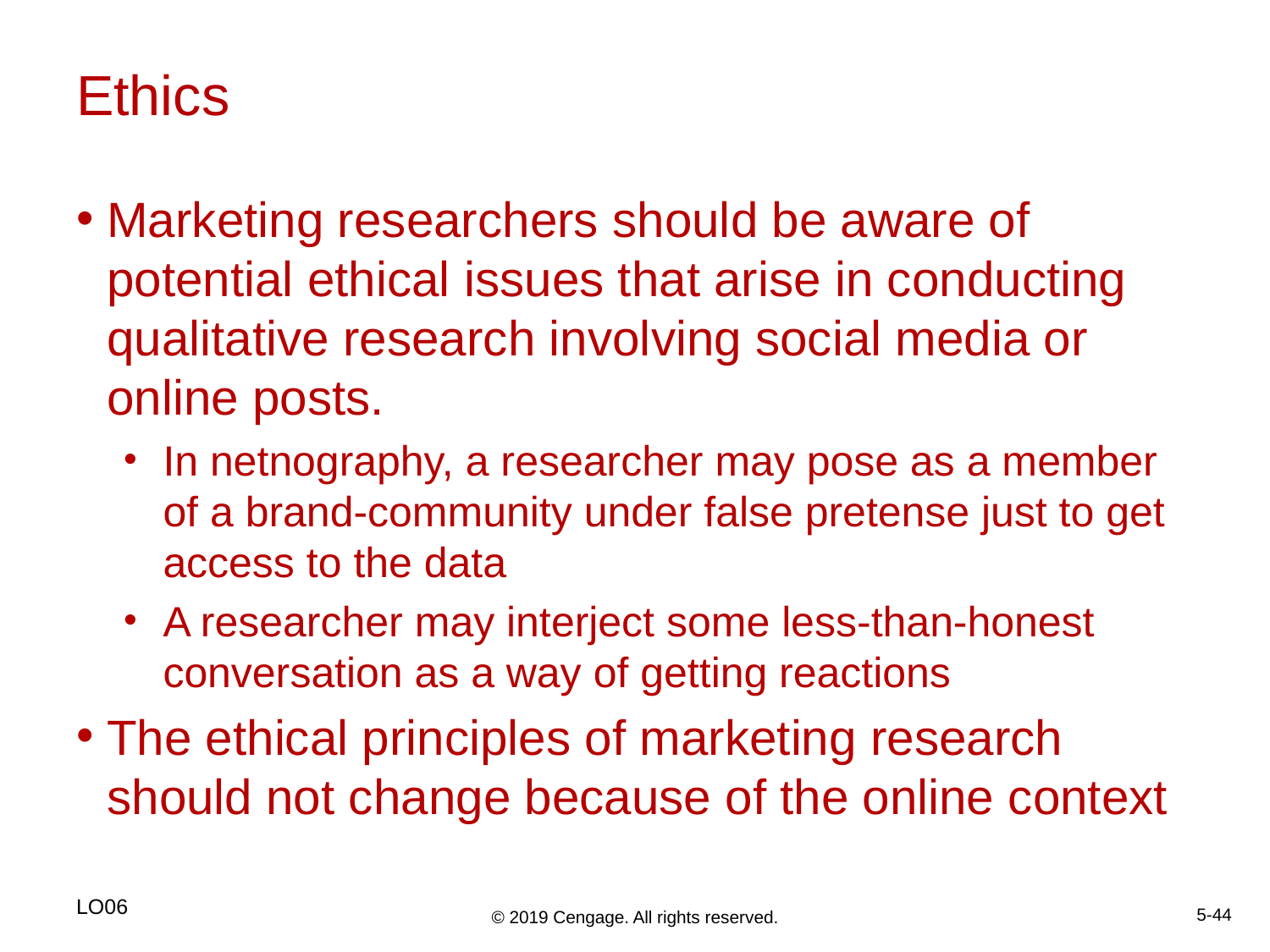

# Ethics
Marketing researchers should be aware of potential ethical issues that arise in conducting qualitative research involving social media or online posts.
In netnography, a researcher may pose as a member of a brand-community under false pretense just to get access to the data
A researcher may interject some less-than-honest conversation as a way of getting reactions
The ethical principles of marketing research should not change because of the online context
LO06